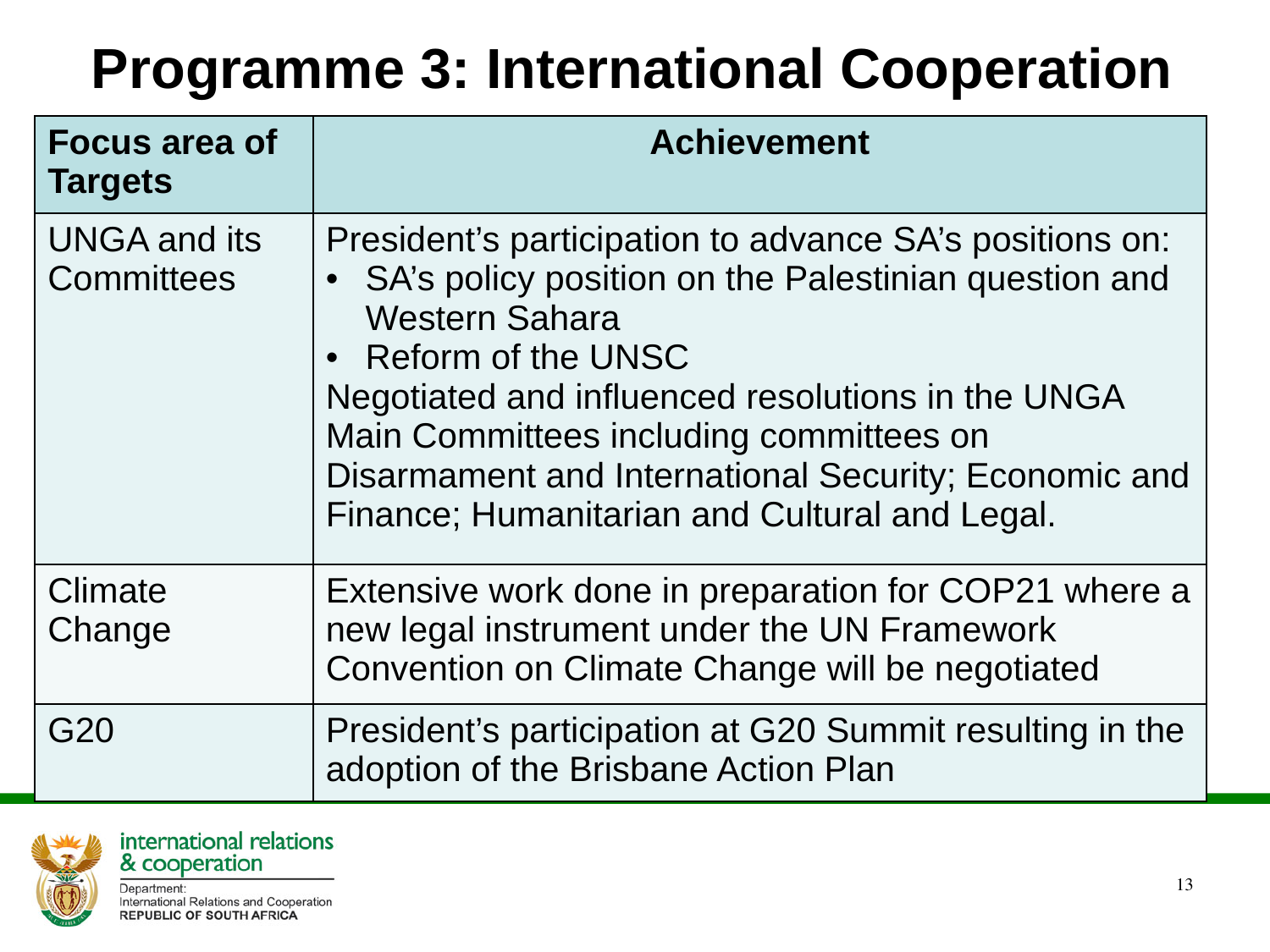

# Programme 3: International Cooperation
| Focus area of Targets | Achievement |
| --- | --- |
| UNGA and its Committees | President’s participation to advance SA’s positions on: SA’s policy position on the Palestinian question and Western Sahara Reform of the UNSC Negotiated and influenced resolutions in the UNGA Main Committees including committees on Disarmament and International Security; Economic and Finance; Humanitarian and Cultural and Legal. |
| Climate Change | Extensive work done in preparation for COP21 where a new legal instrument under the UN Framework Convention on Climate Change will be negotiated |
| G20 | President’s participation at G20 Summit resulting in the adoption of the Brisbane Action Plan |
13